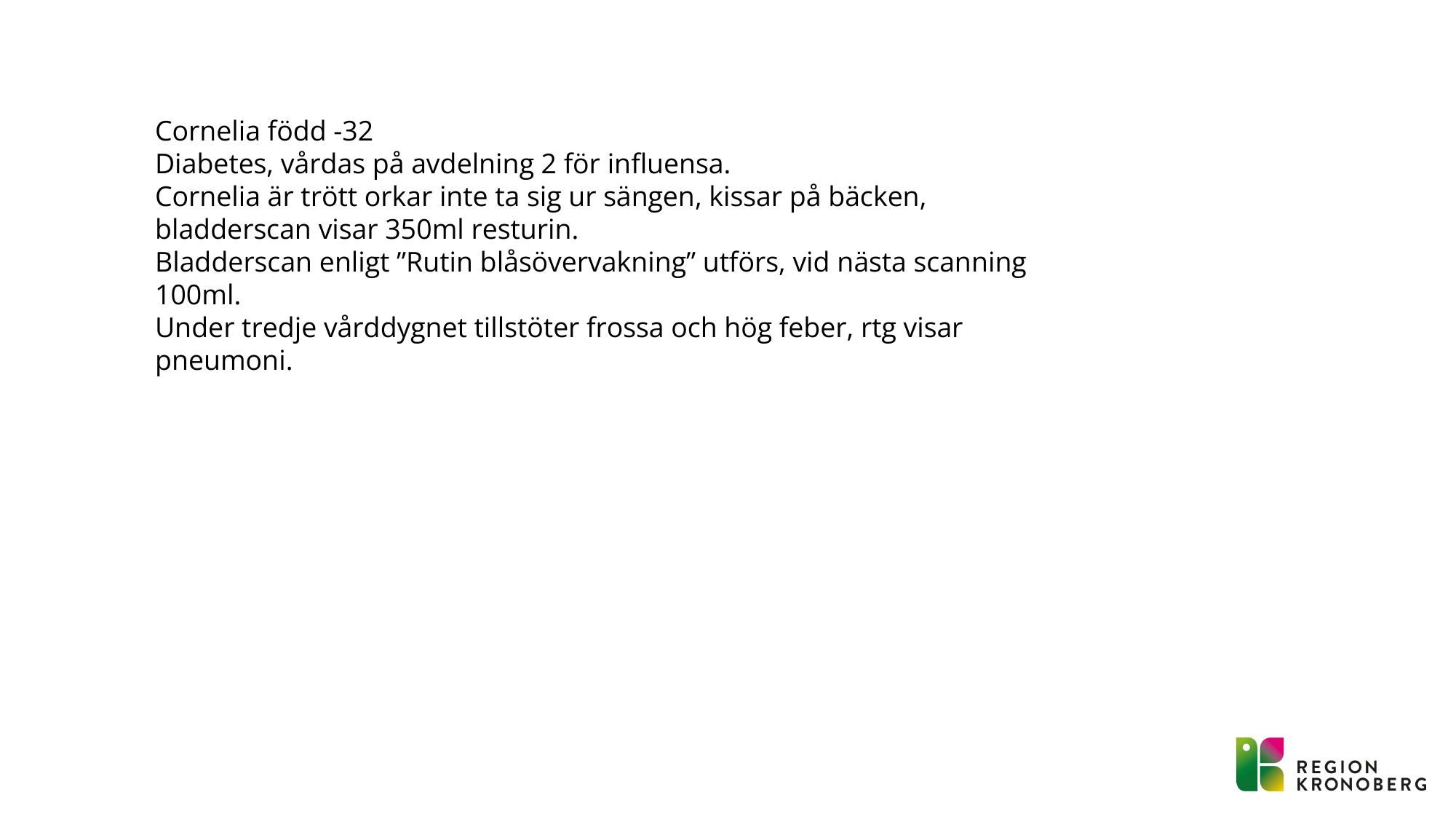

Cornelia född -32
Diabetes, vårdas på avdelning 2 för influensa.
Cornelia är trött orkar inte ta sig ur sängen, kissar på bäcken, bladderscan visar 350ml resturin.
Bladderscan enligt ”Rutin blåsövervakning” utförs, vid nästa scanning 100ml.
Under tredje vårddygnet tillstöter frossa och hög feber, rtg visar pneumoni.